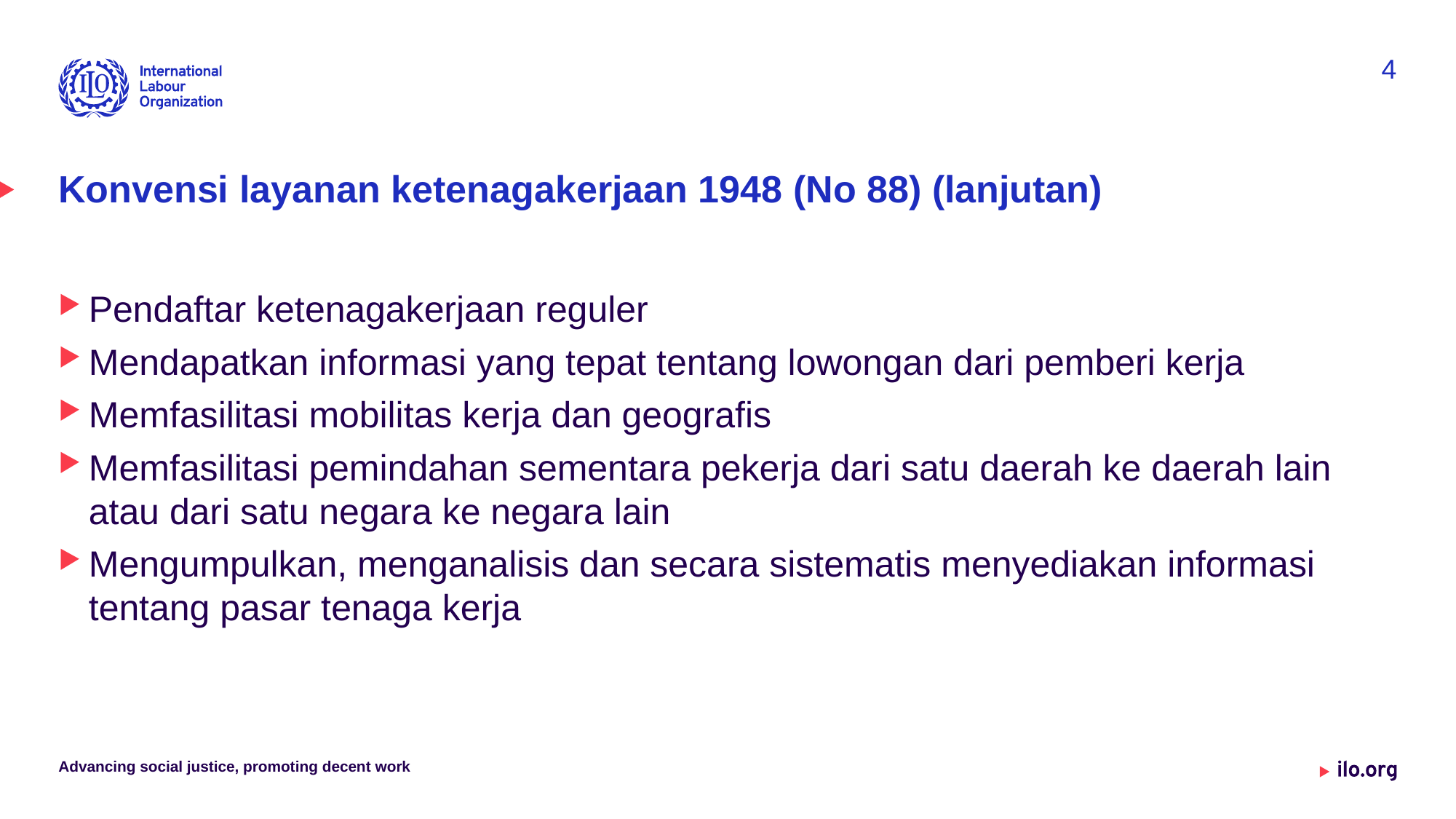

4
# Konvensi layanan ketenagakerjaan 1948 (No 88) (lanjutan)
Pendaftar ketenagakerjaan reguler
Mendapatkan informasi yang tepat tentang lowongan dari pemberi kerja
Memfasilitasi mobilitas kerja dan geografis
Memfasilitasi pemindahan sementara pekerja dari satu daerah ke daerah lain atau dari satu negara ke negara lain
Mengumpulkan, menganalisis dan secara sistematis menyediakan informasi tentang pasar tenaga kerja

Advancing social justice, promoting decent work
Date: Monday / 01 / October / 2019